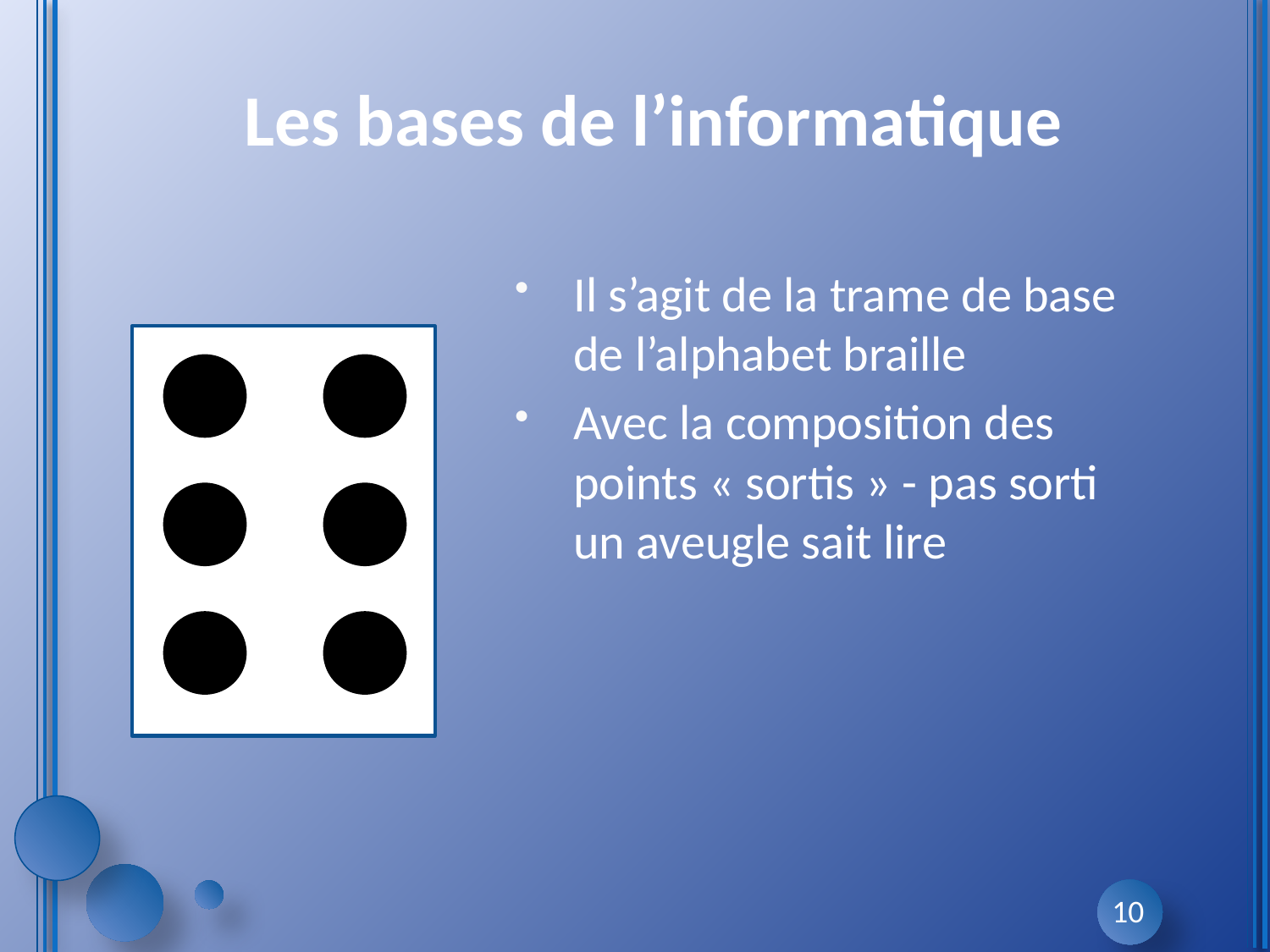

# Les bases de l’informatique
Il s’agit de la trame de base de l’alphabet braille
Avec la composition des points « sortis » - pas sorti un aveugle sait lire

10